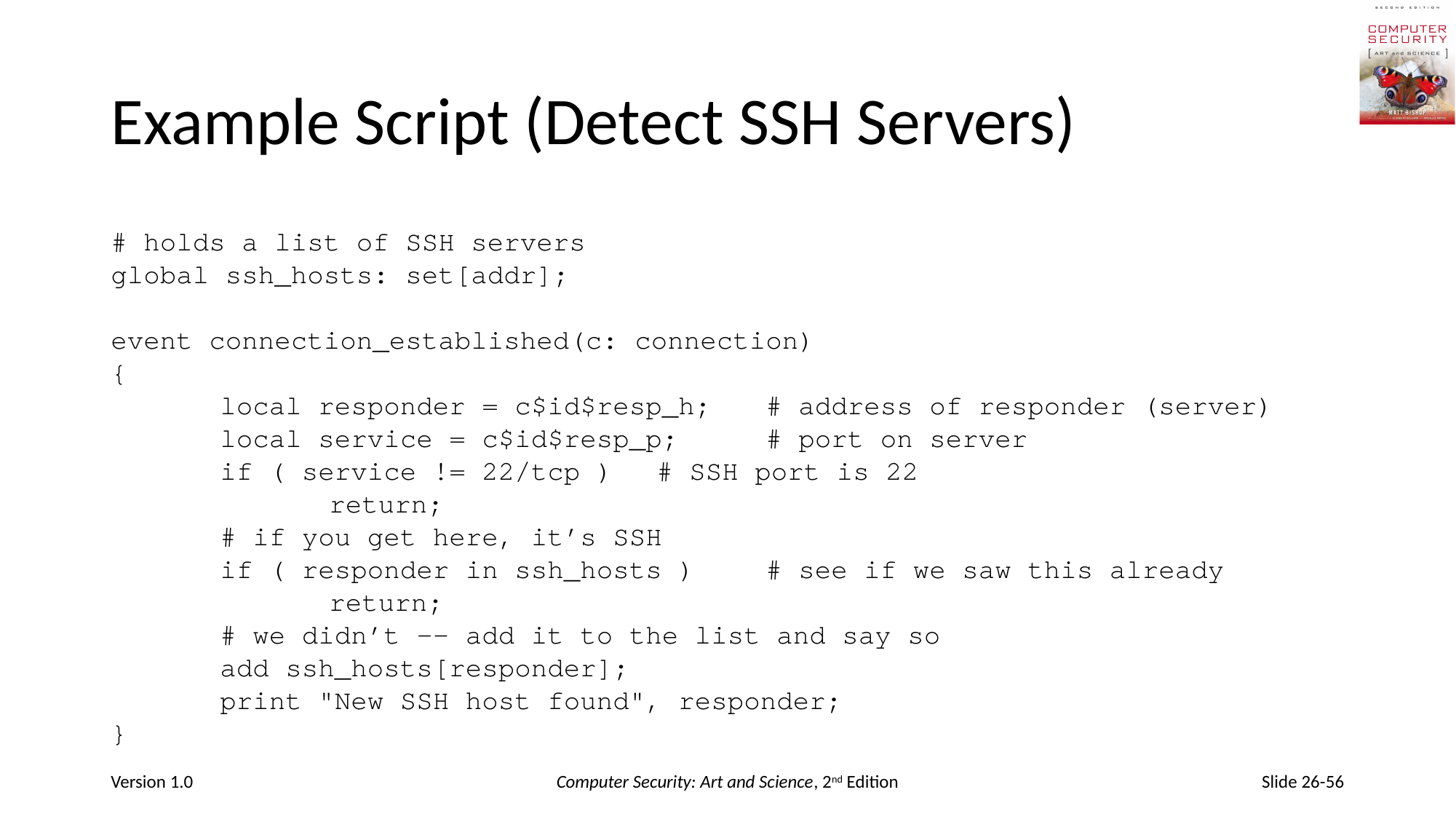

# Example Script (Detect SSH Servers)
# holds a list of SSH servers
global ssh_hosts: set[addr];

event connection_established(c: connection)
{
	local responder = c$id$resp_h;	# address of responder (server)
	local service = c$id$resp_p;	# port on server
	if ( service != 22/tcp )	# SSH port is 22
		return;
	# if you get here, it’s SSH
	if ( responder in ssh_hosts )	# see if we saw this already
		return;
	# we didn’t -- add it to the list and say so
	add ssh_hosts[responder];
	print "New SSH host found", responder;
}
Version 1.0
Computer Security: Art and Science, 2nd Edition
Slide 26-56